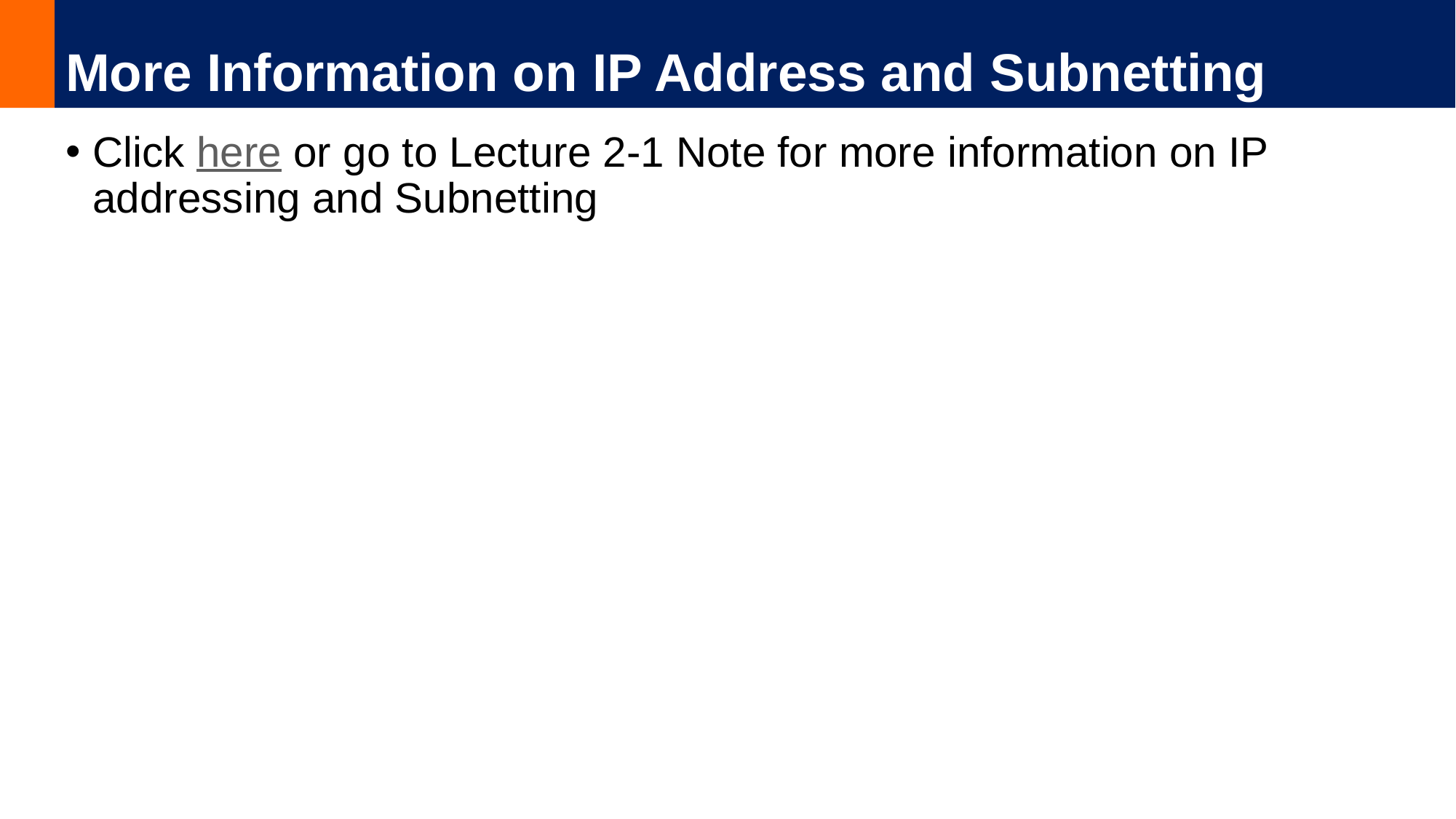

# More Information on IP Address and Subnetting
Click here or go to Lecture 2-1 Note for more information on IP addressing and Subnetting